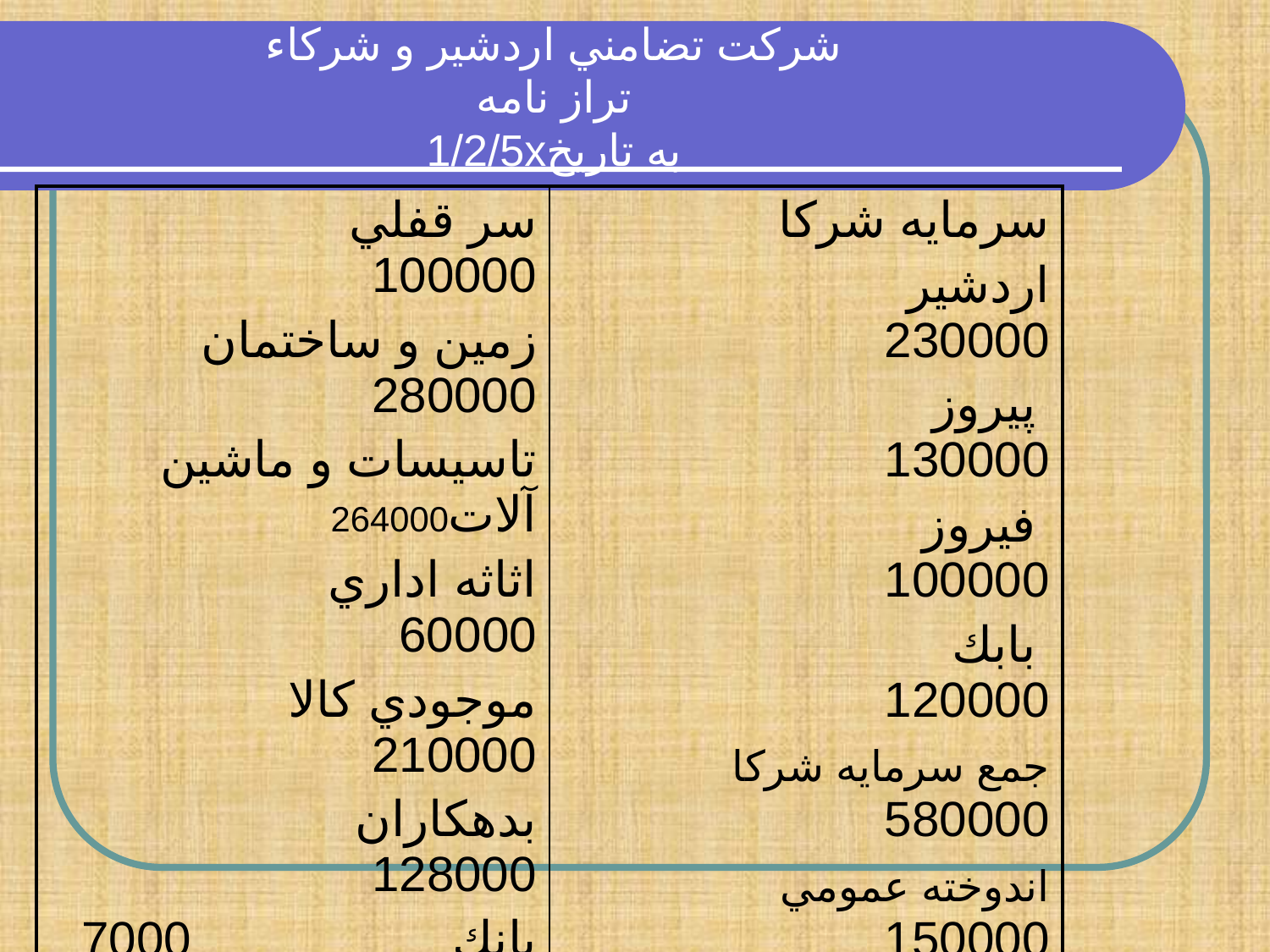

# شركت تضامني اردشير و شركاء تراز نامه به تاريخ1/2/5x
| سر قفلي 100000 زمين و ساختمان 280000 تاسيسات و ماشين آلات264000 اثاثه اداري 60000 موجودي كالا 210000 بدهكاران 128000 بانك 7000 1049000 | سرمايه شركا اردشير 230000 پيروز 130000 فيروز 100000 بابك 120000 جمع سرمايه شركا 580000 اندوخته عمومي 150000 بستانكاران 319000 1049000 |
| --- | --- |